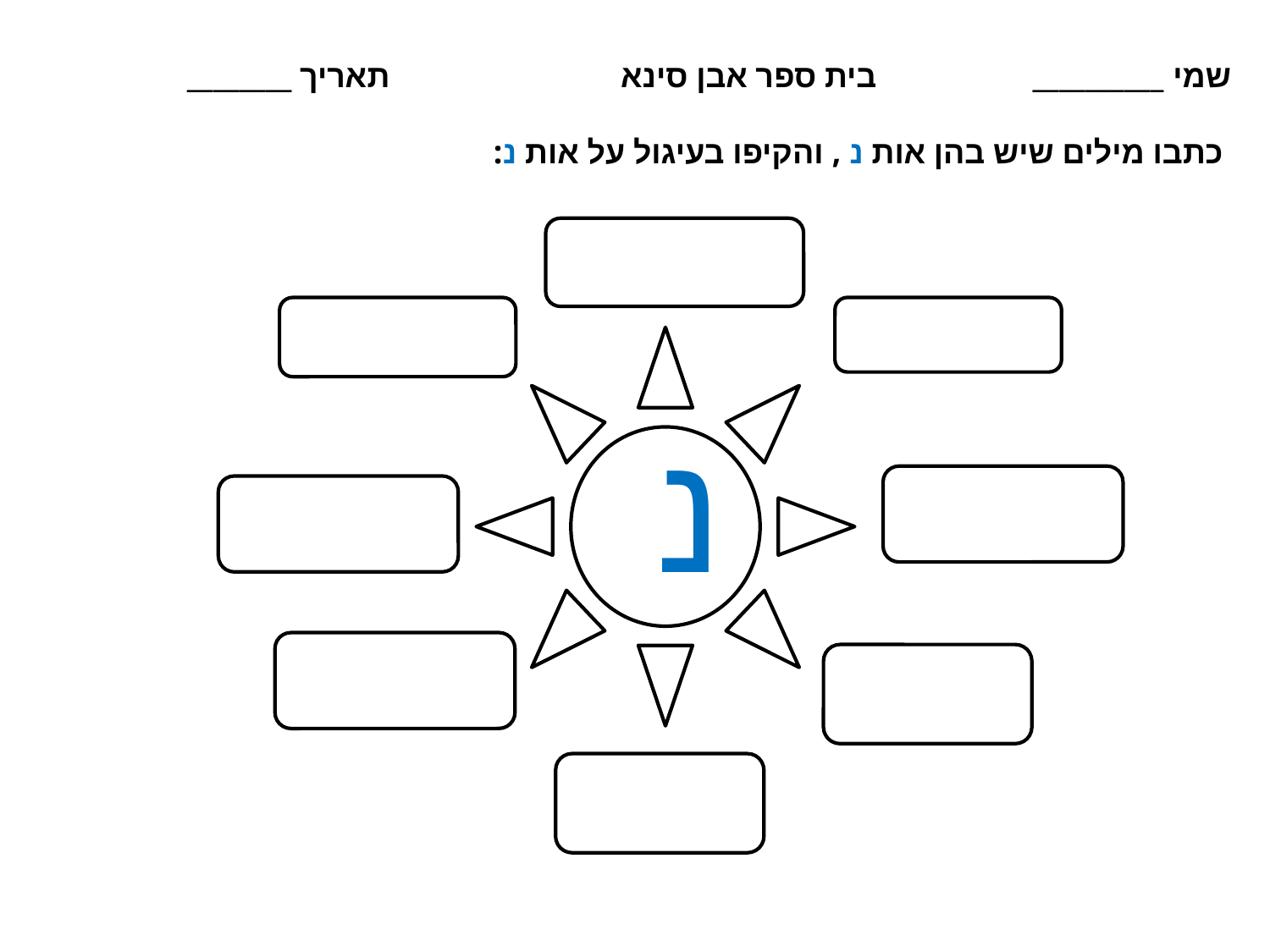

שמי __________                   בית ספר אבן סינא                            תאריך ________

 כתבו מילים שיש בהן אות נ , והקיפו בעיגול על אות נ:

נ